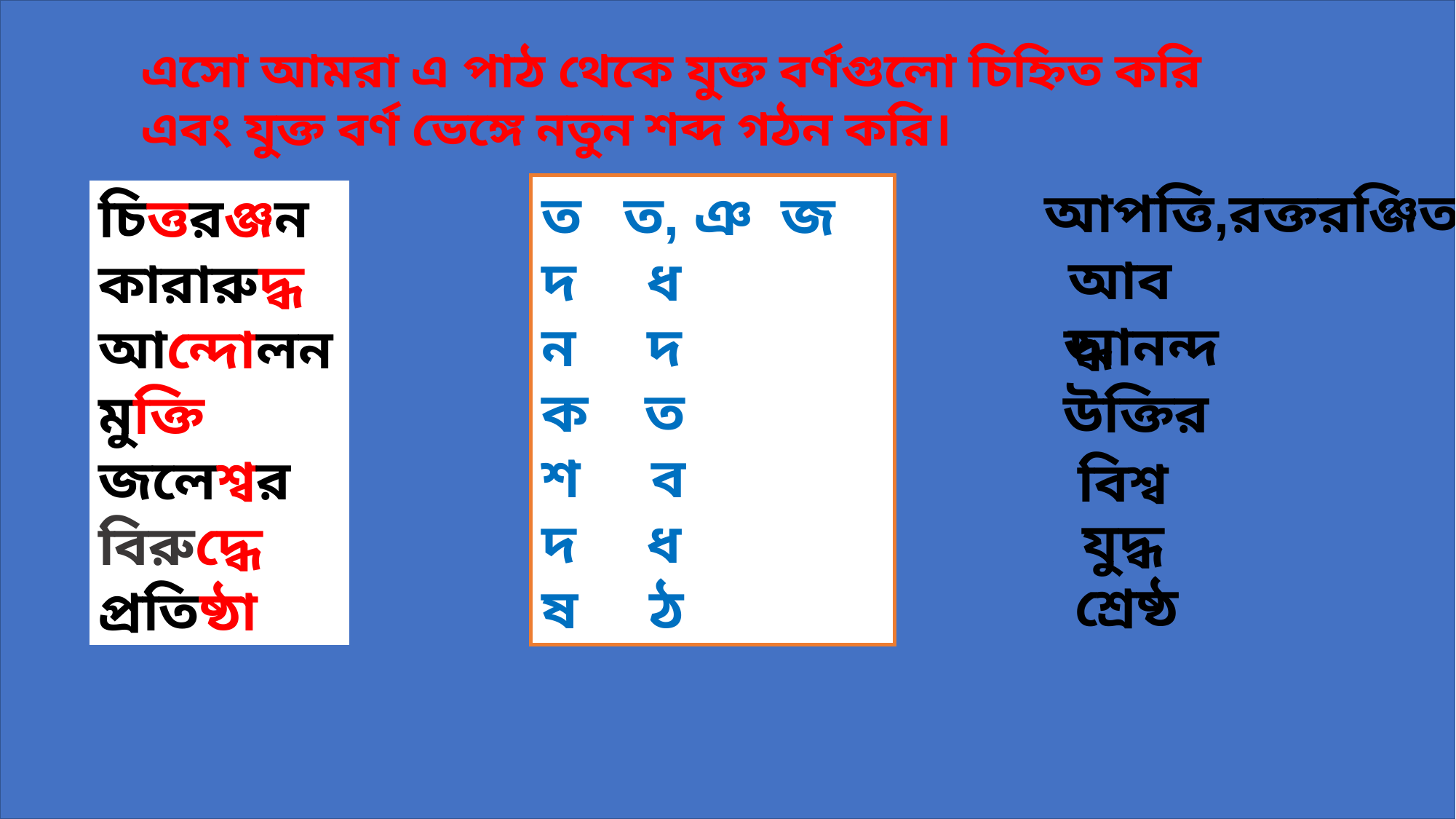

এসো আমরা এ পাঠ থেকে যুক্ত বর্ণগুলো চিহ্নিত করি এবং যুক্ত বর্ণ ভেঙ্গে নতুন শব্দ গঠন করি।
আপত্তি,রক্তরঞ্জিত
ত   ত, ঞ  জ
দ     ধ
ন     দ
ক    ত
শ     ব
দ     ধ
ষ     ঠ
চিত্তরঞ্জন
কারারুদ্ধ
আন্দোলন
মুক্তি
জলেশ্বর
বিরুদ্ধে
প্রতিষ্ঠা
আবদ্ধ
আনন্দ
উক্তির
বিশ্ব
যুদ্ধ
শ্রেষ্ঠ